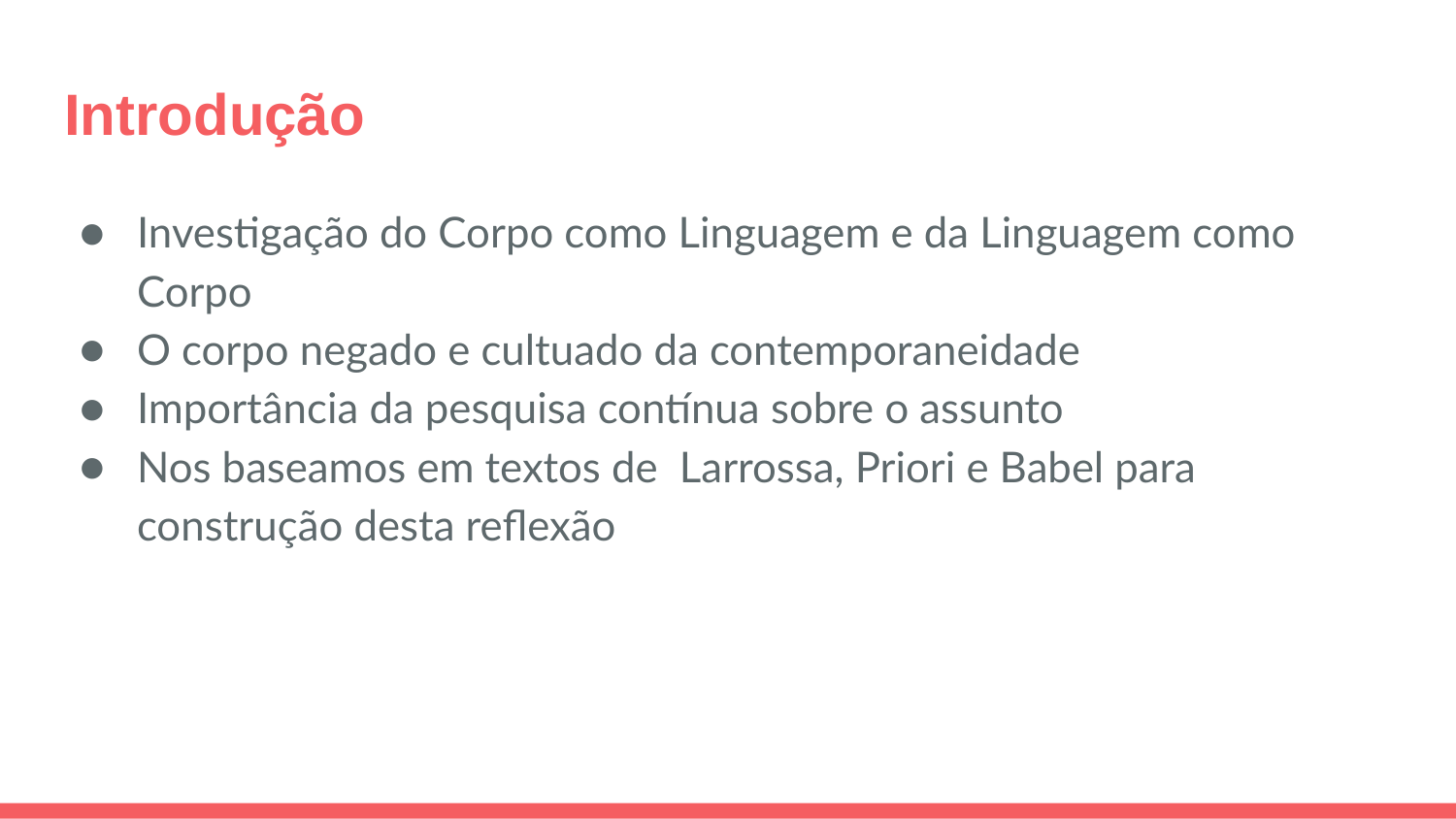

# Introdução
Investigação do Corpo como Linguagem e da Linguagem como Corpo
O corpo negado e cultuado da contemporaneidade
Importância da pesquisa contínua sobre o assunto
Nos baseamos em textos de  Larrossa, Priori e Babel para construção desta reflexão